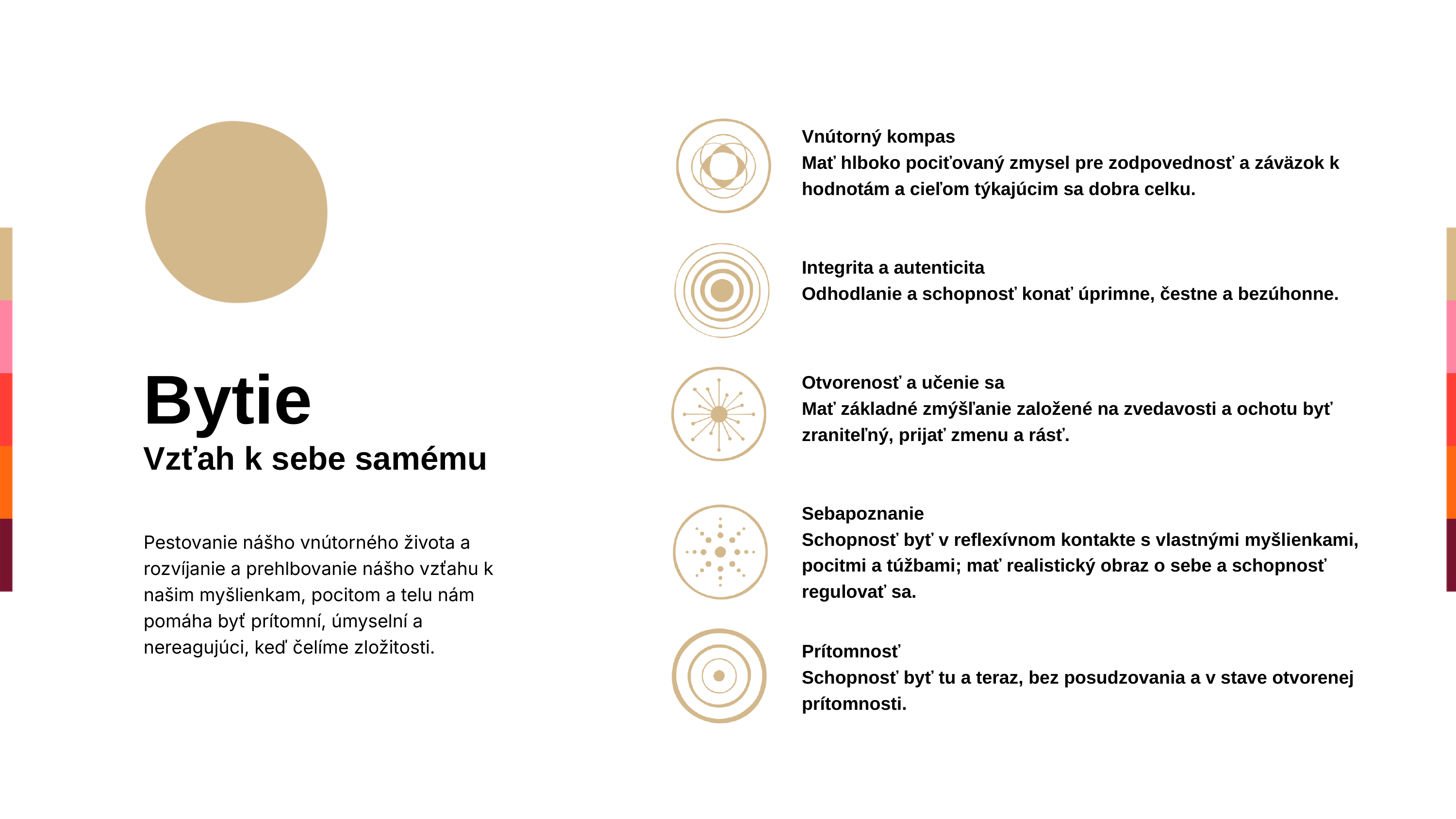

Vnútorný kompas
Mať hlboko pociťovaný zmysel pre zodpovednosť a záväzok k hodnotám a cieľom týkajúcim sa dobra celku.

Integrita a autenticita
Odhodlanie a schopnosť konať úprimne, čestne a bezúhonne.

Otvorenosť a učenie sa
Mať základné zmýšľanie založené na zvedavosti a ochotu byť zraniteľný, prijať zmenu a rásť.

Sebapoznanie
Schopnosť byť v reflexívnom kontakte s vlastnými myšlienkami, pocitmi a túžbami; mať realistický obraz o sebe a schopnosť regulovať sa.

Prítomnosť
Schopnosť byť tu a teraz, bez posudzovania a v stave otvorenej prítomnosti.

Bytie
Vzťah k sebe samému

Pestovanie nášho vnútorného života a rozvíjanie a prehlbovanie nášho vzťahu k našim myšlienkam, pocitom a telu nám pomáha byť prítomní, úmyselní a nereagujúci, keď čelíme zložitosti.